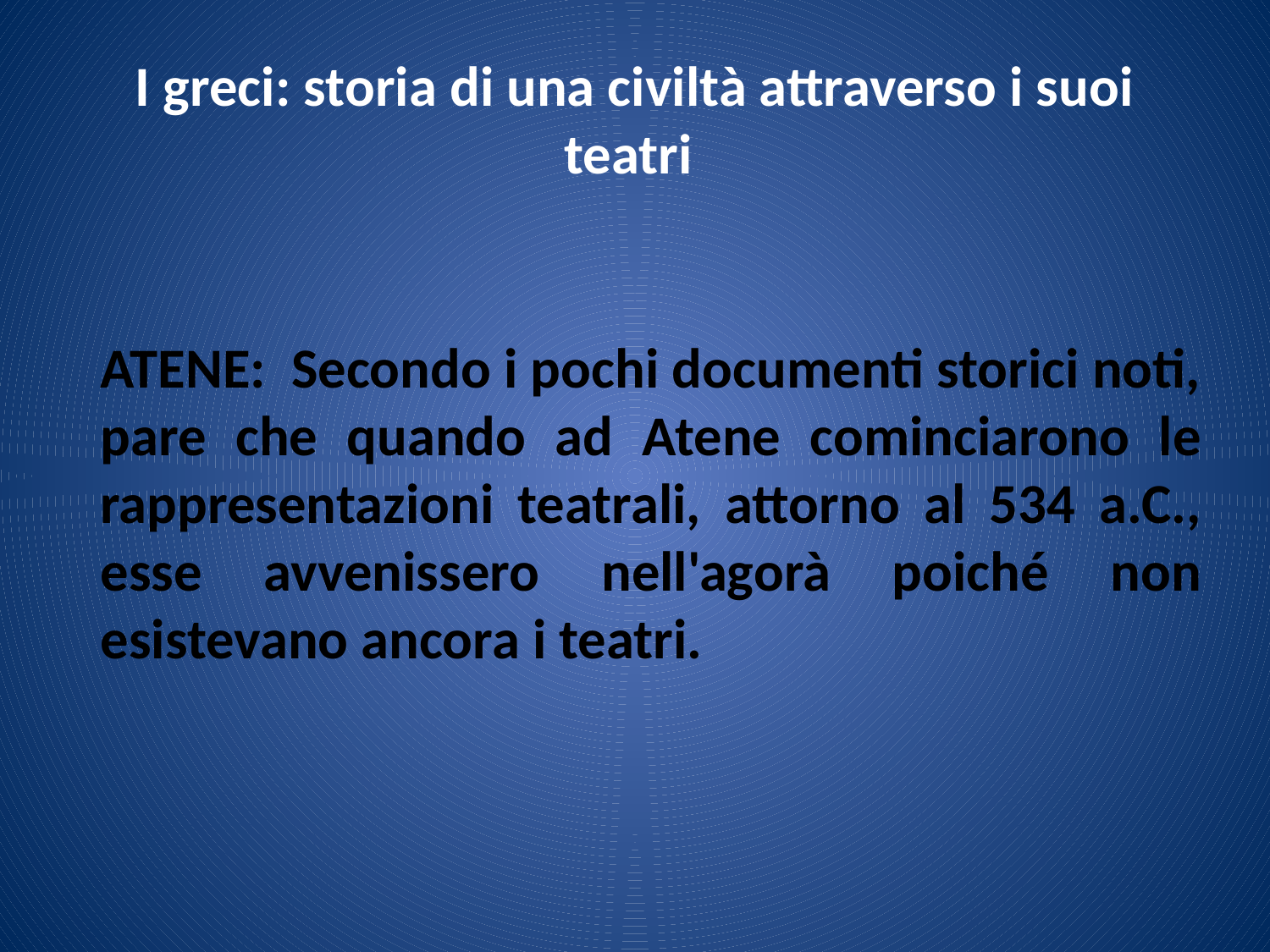

# I greci: storia di una civiltà attraverso i suoi teatri

ATENE:  Secondo i pochi documenti storici noti, pare che quando ad Atene cominciarono le rappresentazioni teatrali, attorno al 534 a.C., esse avvenissero nell'agorà poiché non esistevano ancora i teatri.